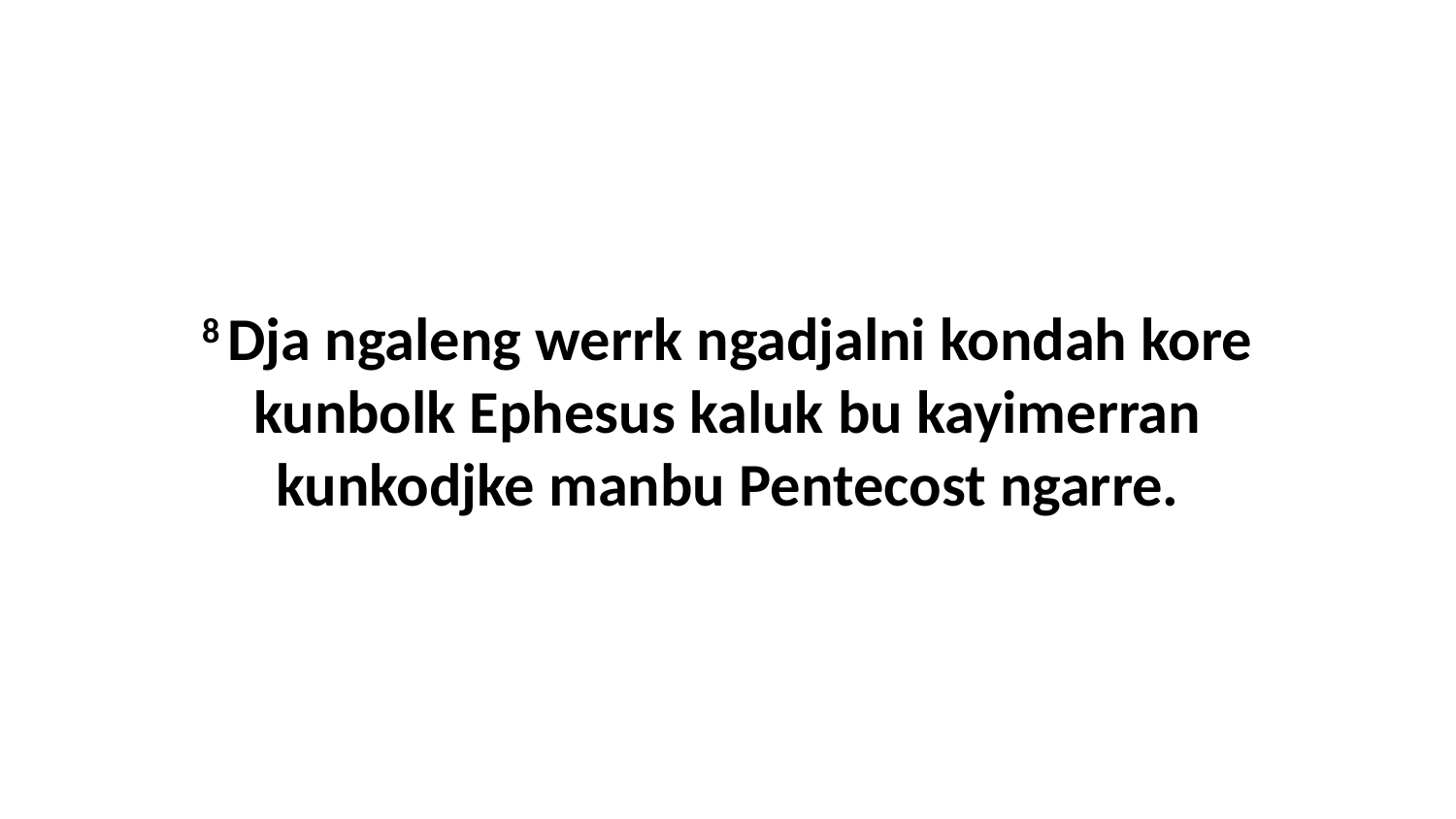

8 Dja ngaleng werrk ngadjalni kondah kore kunbolk Ephesus kaluk bu kayimerran kunkodjke manbu Pentecost ngarre.